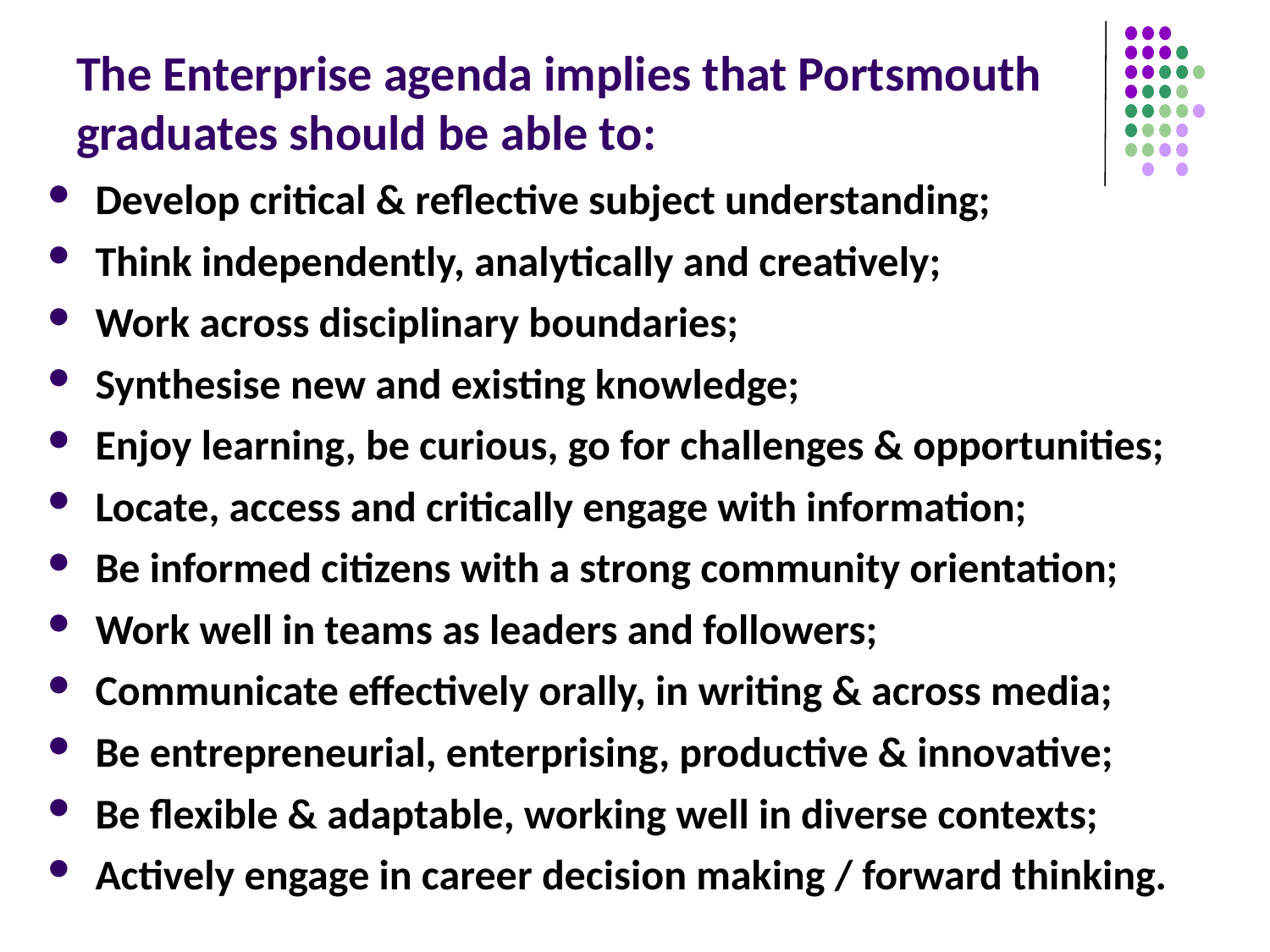

# The Enterprise agenda implies that Portsmouth graduates should be able to:
Develop critical & reflective subject understanding;
Think independently, analytically and creatively;
Work across disciplinary boundaries;
Synthesise new and existing knowledge;
Enjoy learning, be curious, go for challenges & opportunities;
Locate, access and critically engage with information;
Be informed citizens with a strong community orientation;
Work well in teams as leaders and followers;
Communicate effectively orally, in writing & across media;
Be entrepreneurial, enterprising, productive & innovative;
Be flexible & adaptable, working well in diverse contexts;
Actively engage in career decision making / forward thinking.